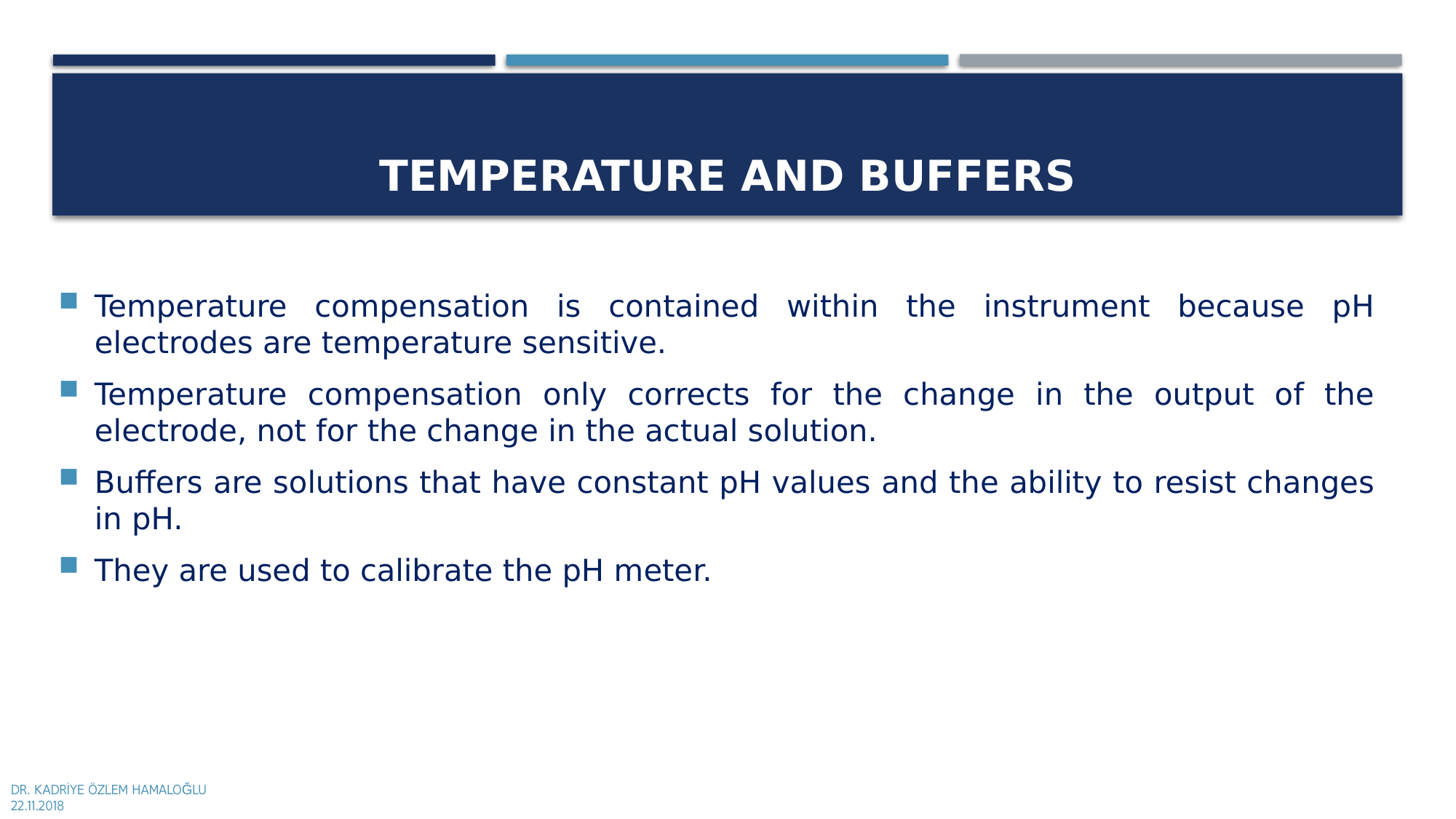

# Temperature and Buffers
Temperature compensation is contained within the instrument because pH electrodes are temperature sensitive.
Temperature compensation only corrects for the change in the output of the electrode, not for the change in the actual solution.
Buffers are solutions that have constant pH values and the ability to resist changes in pH.
They are used to calibrate the pH meter.
DR. KADRİYE ÖZLEM HAMALOĞLU
22.11.2018